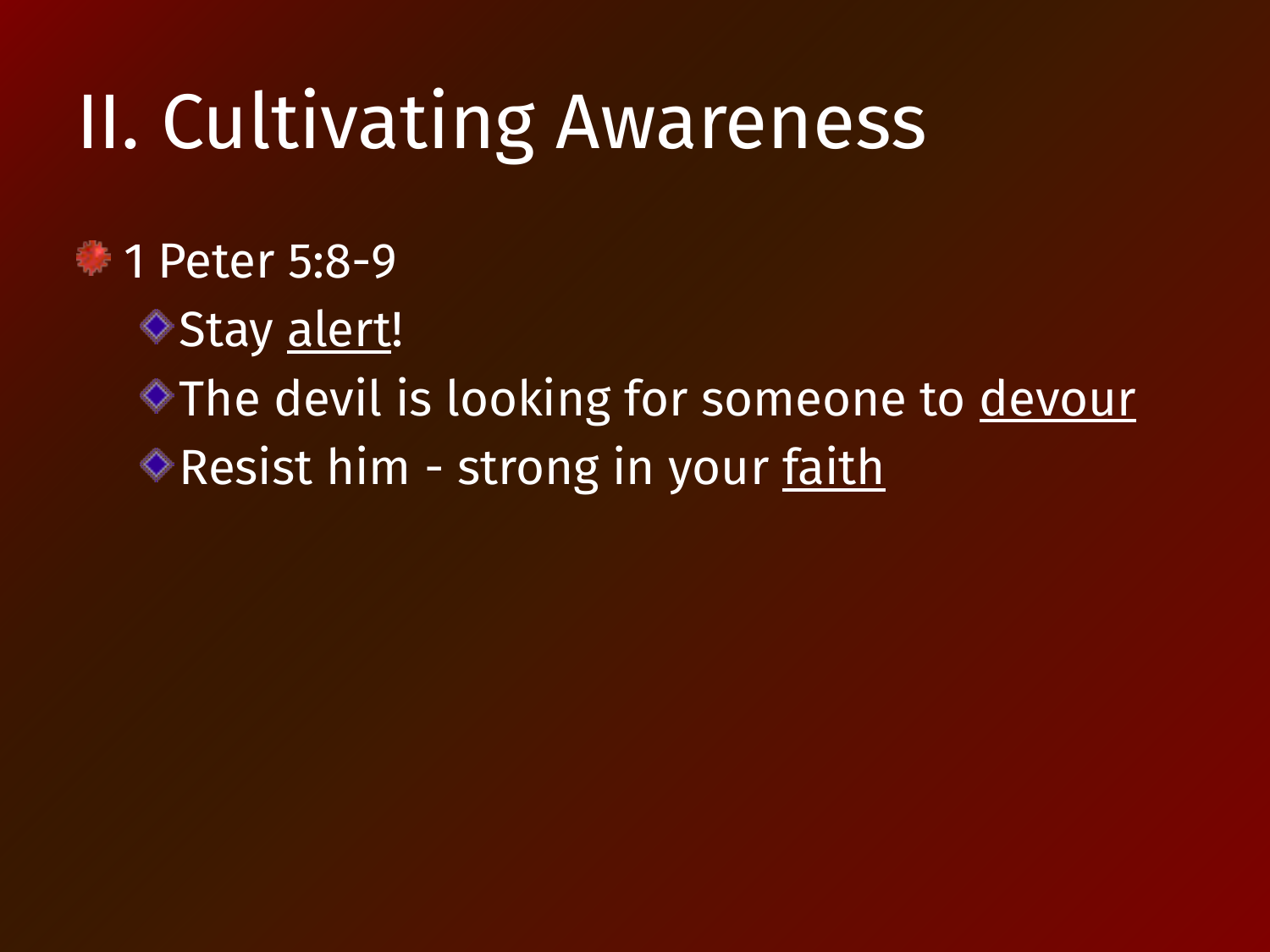

# II. Cultivating Awareness
1 Peter 5:8-9
Stay alert!
The devil is looking for someone to devour
Resist him - strong in your faith